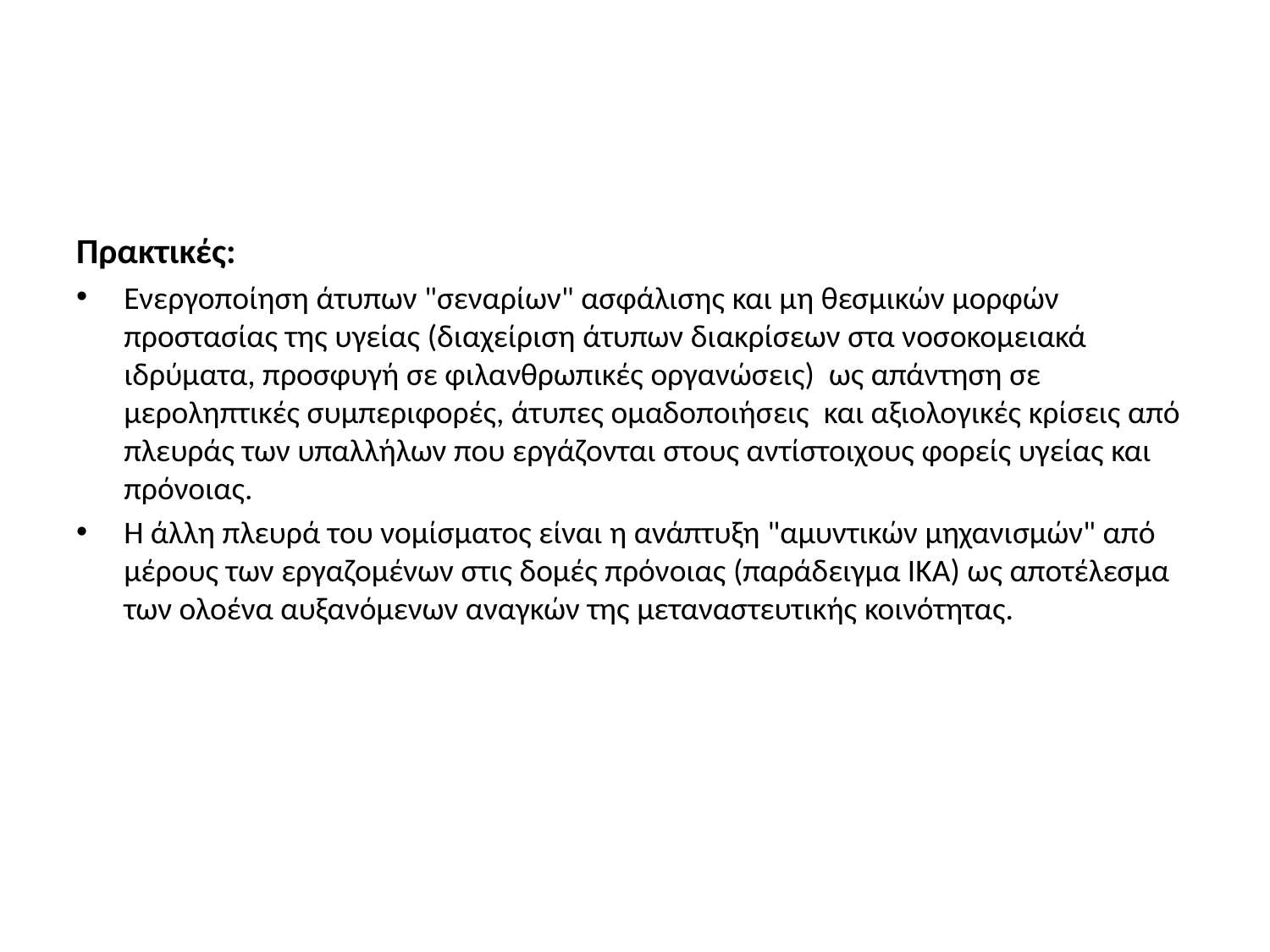

#
Πρακτικές:
Ενεργοποίηση άτυπων "σεναρίων" ασφάλισης και μη θεσμικών μορφών προστασίας της υγείας (διαχείριση άτυπων διακρίσεων στα νοσοκομειακά ιδρύματα, προσφυγή σε φιλανθρωπικές οργανώσεις)  ως απάντηση σε μεροληπτικές συμπεριφορές, άτυπες ομαδοποιήσεις  και αξιολογικές κρίσεις από πλευράς των υπαλλήλων που εργάζονται στους αντίστοιχους φορείς υγείας και πρόνοιας.
Η άλλη πλευρά του νομίσματος είναι η ανάπτυξη "αμυντικών μηχανισμών" από μέρους των εργαζομένων στις δομές πρόνοιας (παράδειγμα ΙΚΑ) ως αποτέλεσμα των ολοένα αυξανόμενων αναγκών της μεταναστευτικής κοινότητας.